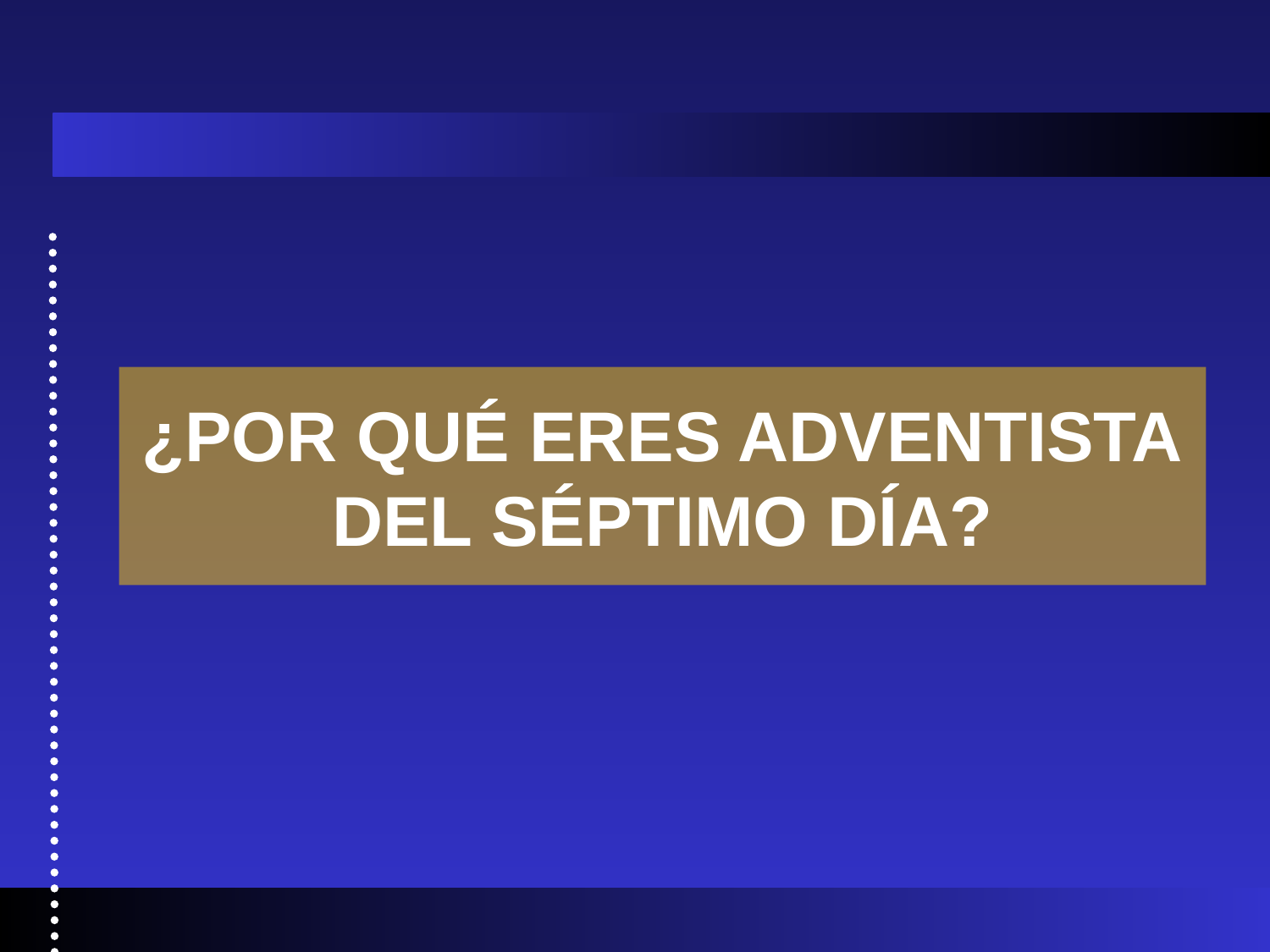

¿POR QUÉ ERES ADVENTISTA
DEL SÉPTIMO DÍA?